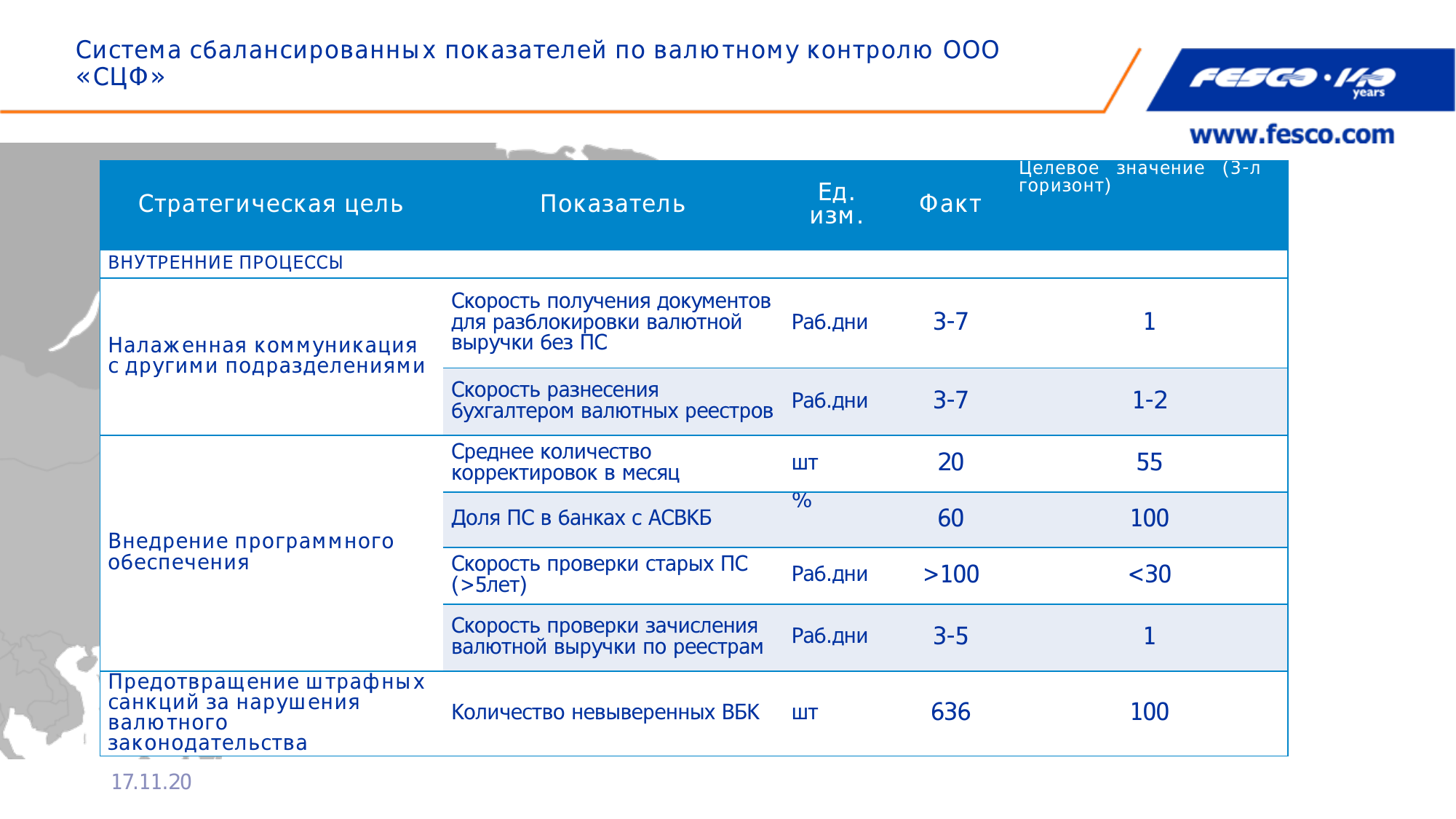

# Система сбалансированных показателей по валютному контролю ООО «СЦФ»
| Стратегическая цель | Показатель | Ед. изм. | Факт | Целевое значение (3-л горизонт) |
| --- | --- | --- | --- | --- |
| ВНУТРЕННИЕ ПРОЦЕССЫ |  |  |  |  |
| Налаженная коммуникация с другими подразделениями | Скорость получения документов для разблокировки валютной выручки без ПС | Раб.дни | 3-7 | 1 |
|  | Скорость разнесения бухгалтером валютных реестров | Раб.дни | 3-7 | 1-2 |
| Внедрение программного обеспечения | Среднее количество корректировок в месяц | шт | 20 | 55 |
|  | Доля ПС в банках с АСВКБ | % | 60 | 100 |
|  | Скорость проверки старых ПС (>5лет) | Раб.дни | >100 | <30 |
|  | Скорость проверки зачисления валютной выручки по реестрам | Раб.дни | 3-5 | 1 |
| Предотвращение штрафных санкций за нарушения валютного законодательства | Количество невыверенных ВБК | шт | 636 | 100 |
17.11.20